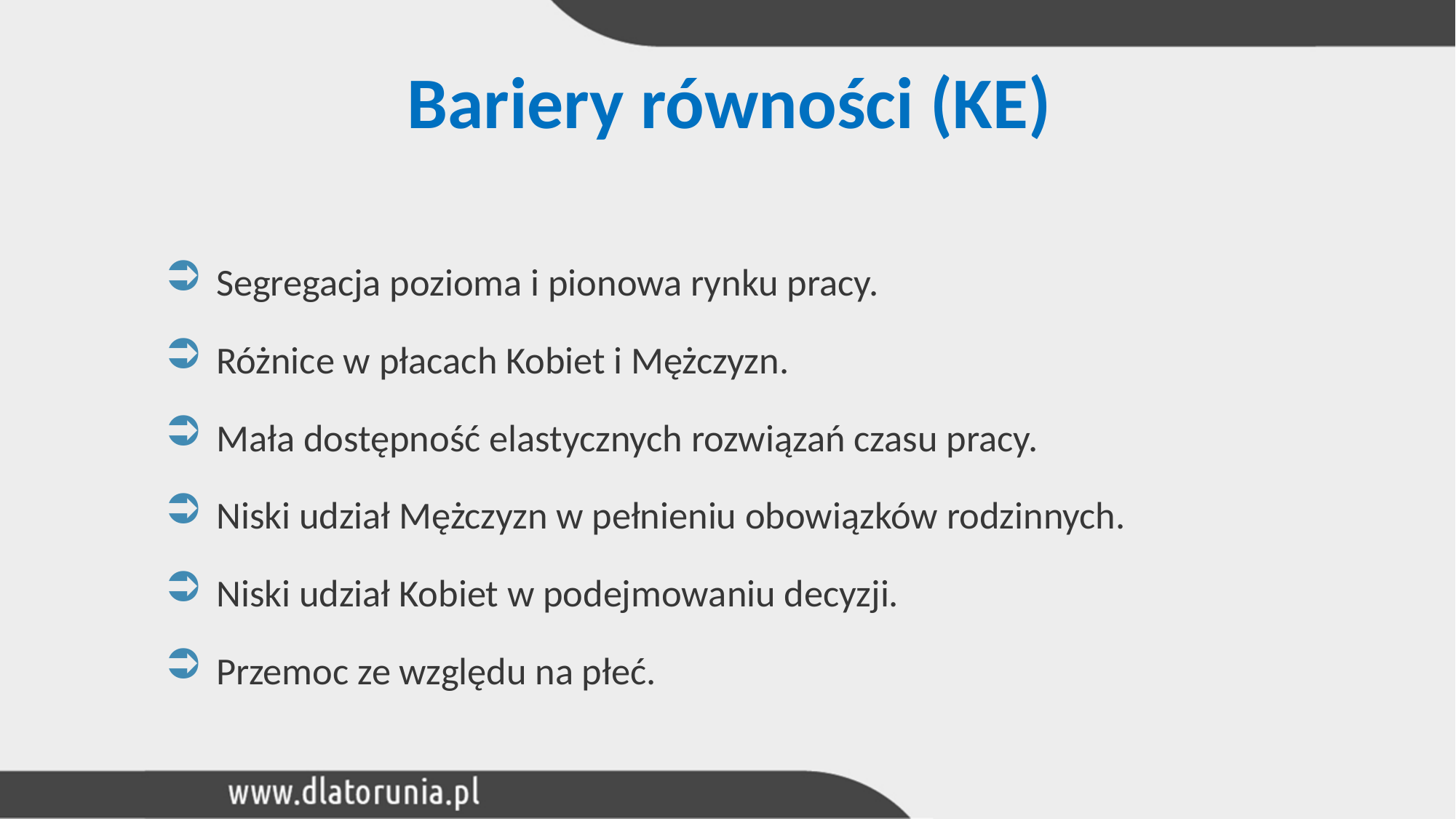

# Bariery równości (KE)
Segregacja pozioma i pionowa rynku pracy.
Różnice w płacach Kobiet i Mężczyzn.
Mała dostępność elastycznych rozwiązań czasu pracy.
Niski udział Mężczyzn w pełnieniu obowiązków rodzinnych.
Niski udział Kobiet w podejmowaniu decyzji.
Przemoc ze względu na płeć.